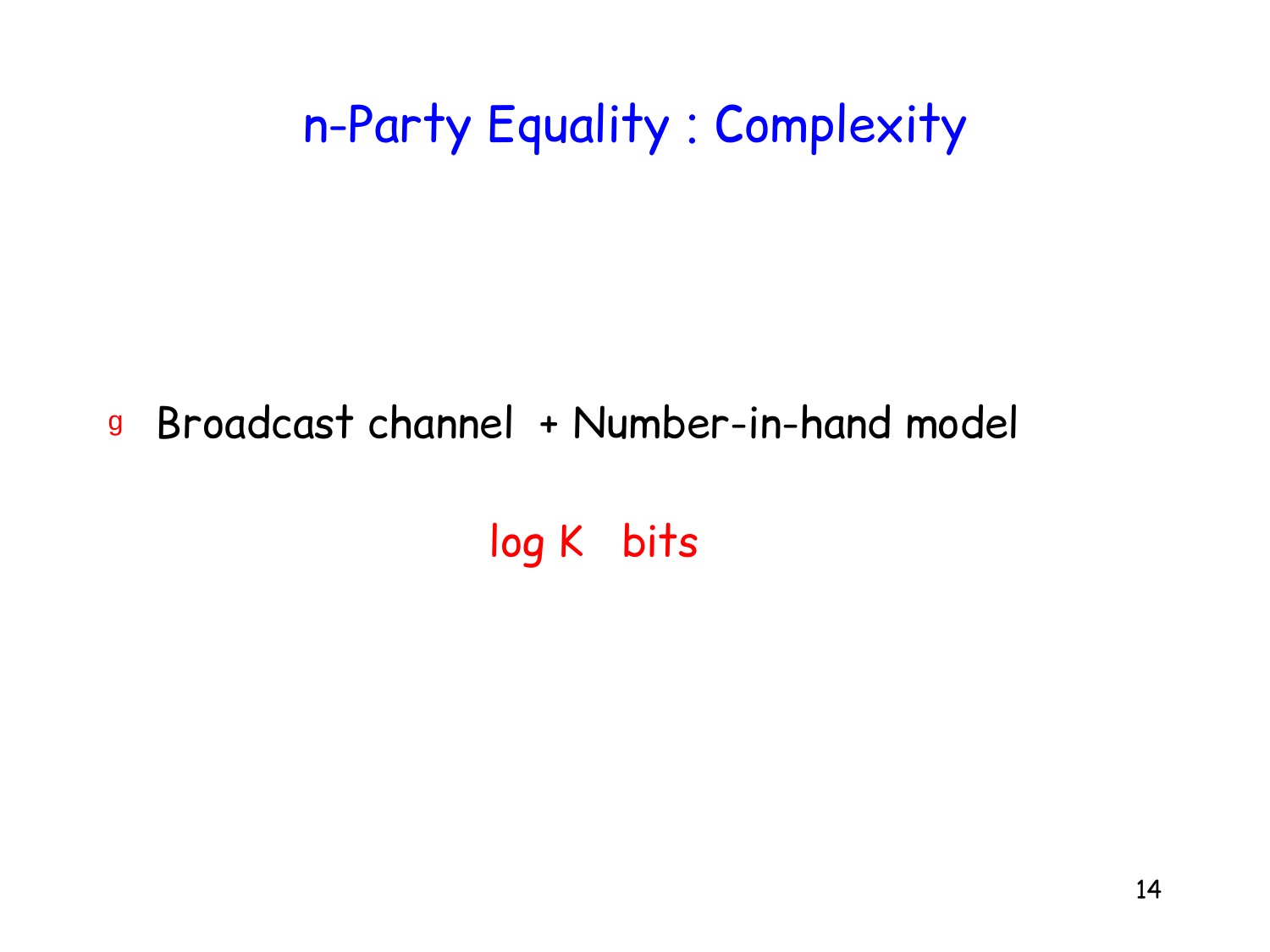

# n-Party Equality : Complexity

Broadcast channel  + Number-in-hand model

			log K   bits
14